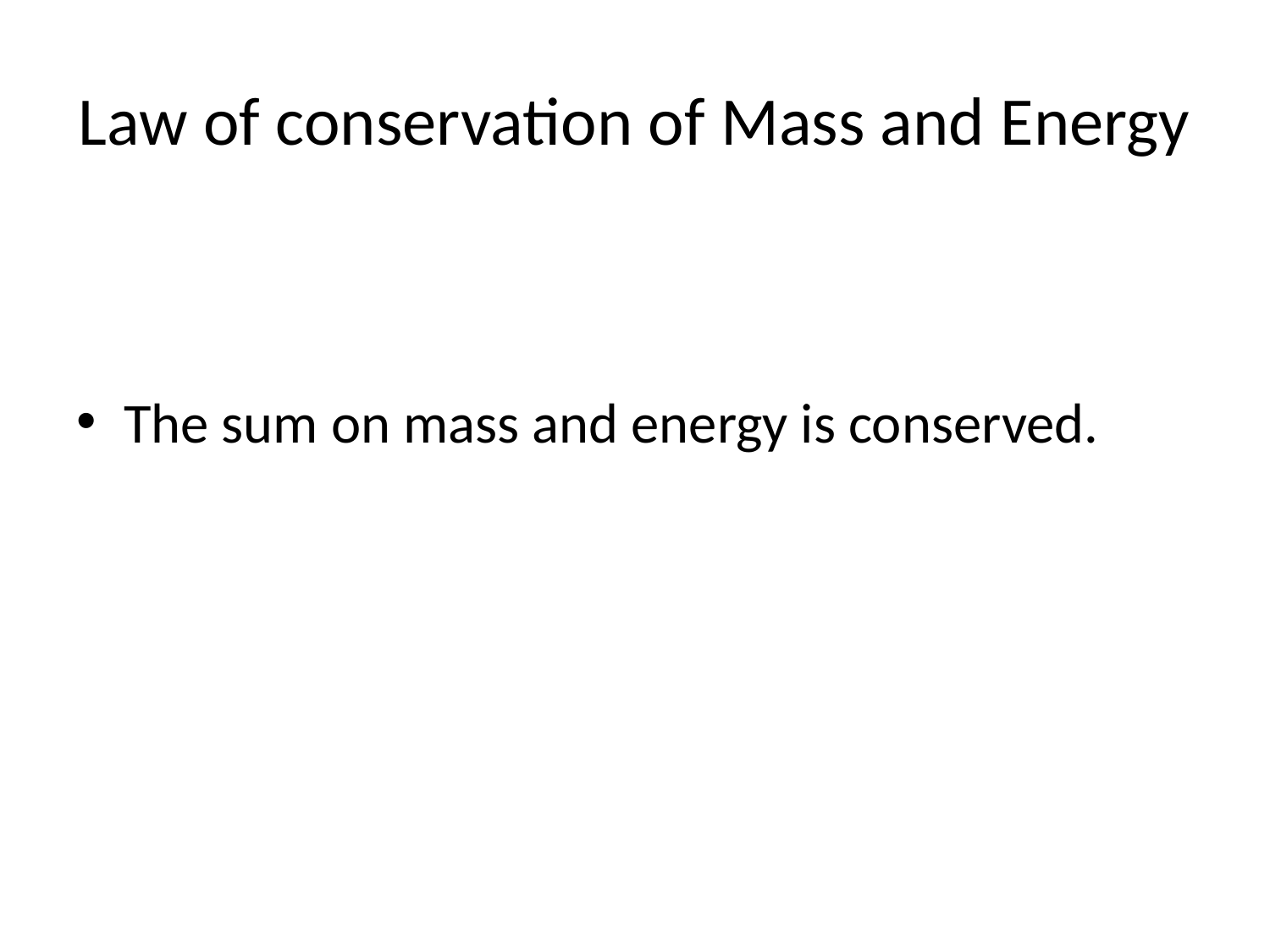

# Law of conservation of Mass and Energy

The sum on mass and energy is conserved.